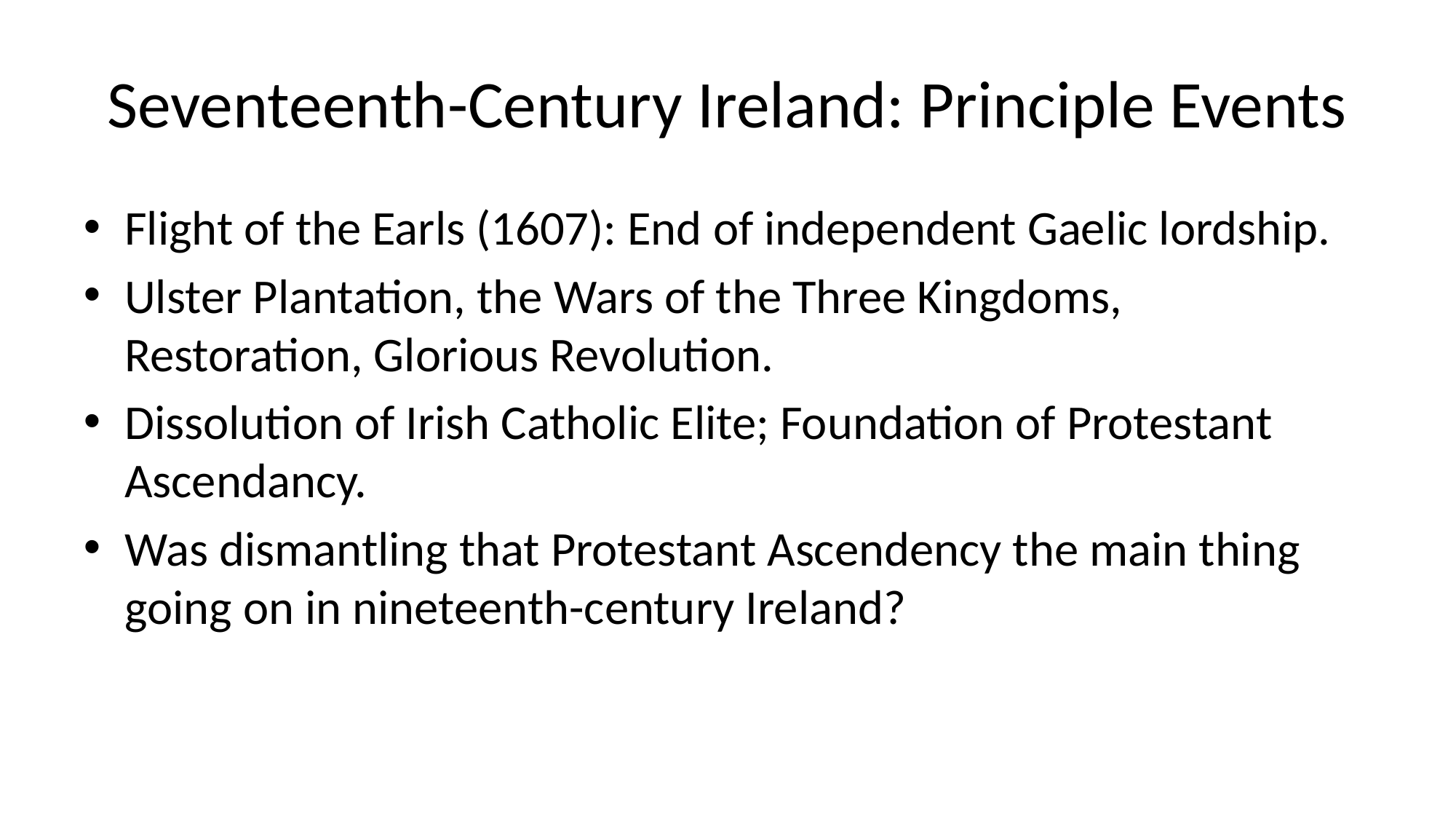

# Seventeenth-Century Ireland: Principle Events
Flight of the Earls (1607): End of independent Gaelic lordship.
Ulster Plantation, the Wars of the Three Kingdoms, Restoration, Glorious Revolution.
Dissolution of Irish Catholic Elite; Foundation of Protestant Ascendancy.
Was dismantling that Protestant Ascendency the main thing going on in nineteenth-century Ireland?